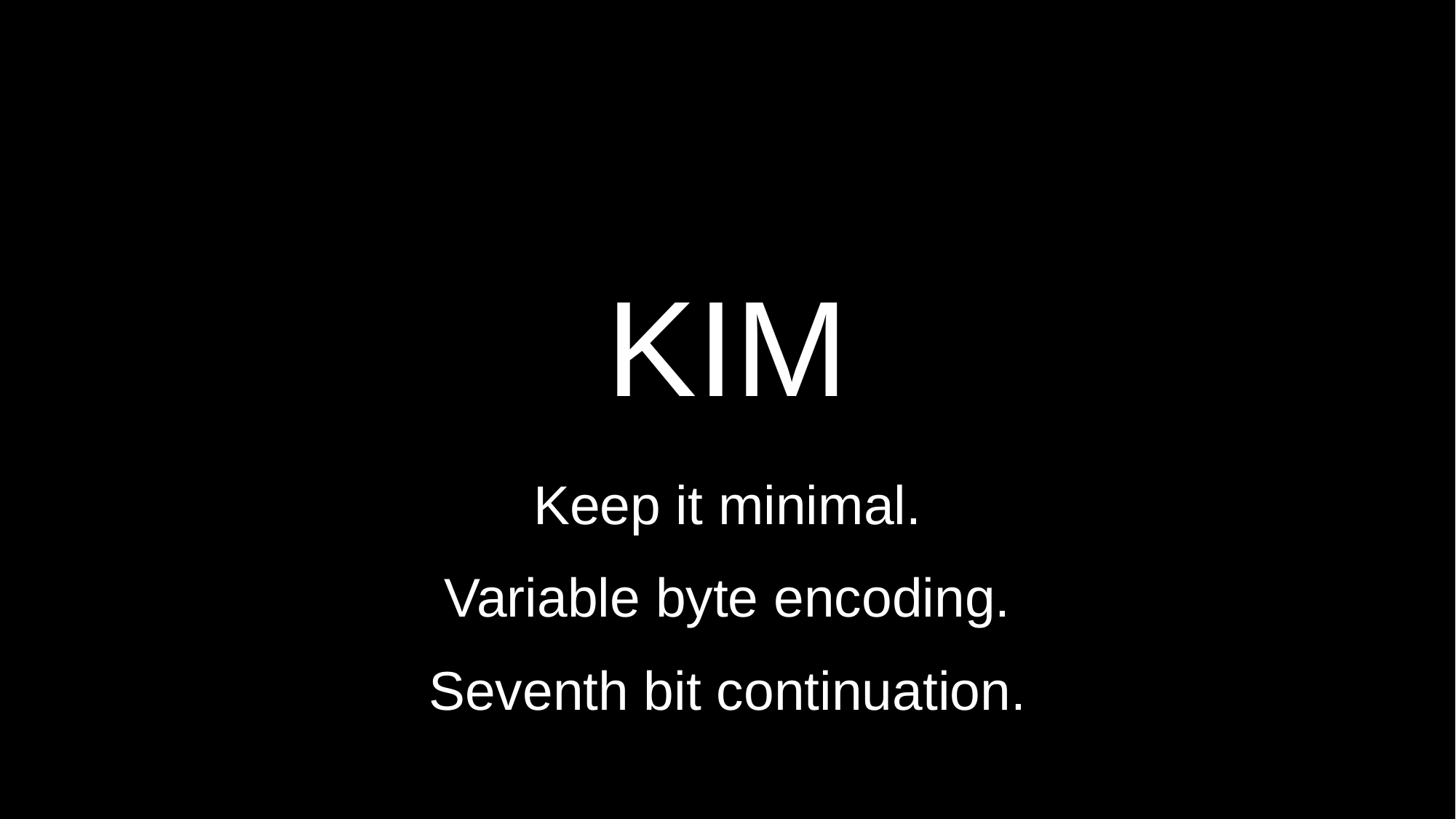

# KIM
Keep it minimal.
Variable byte encoding.
Seventh bit continuation.